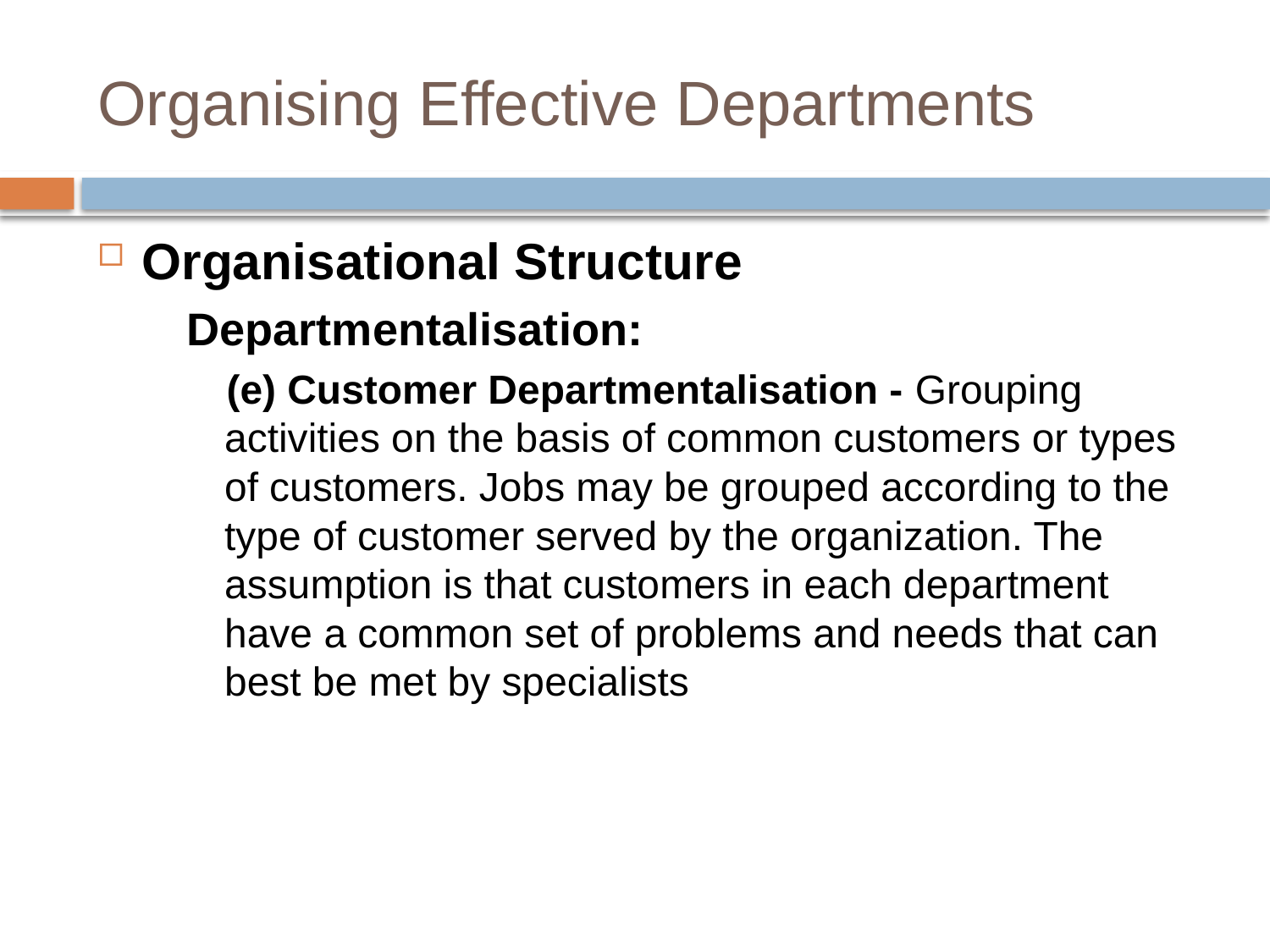

# Organising Effective Departments
Organisational Structure
	Departmentalisation:
   (e) Customer Departmentalisation - Grouping activities on the basis of common customers or types of customers. Jobs may be grouped according to the type of customer served by the organization. The assumption is that customers in each department have a common set of problems and needs that can best be met by specialists